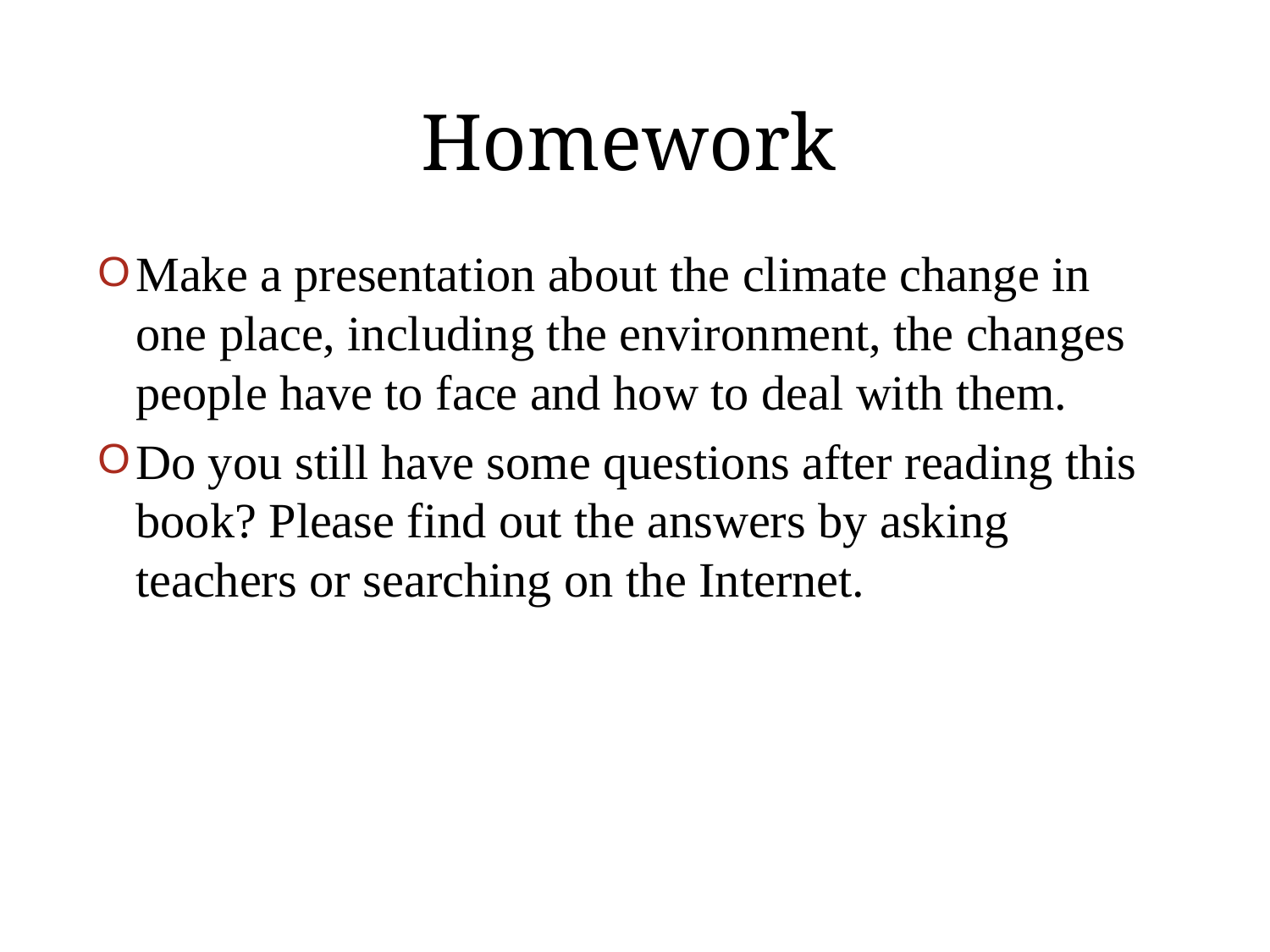

# Homework
Make a presentation about the climate change in one place, including the environment, the changes people have to face and how to deal with them.
Do you still have some questions after reading this book? Please find out the answers by asking teachers or searching on the Internet.